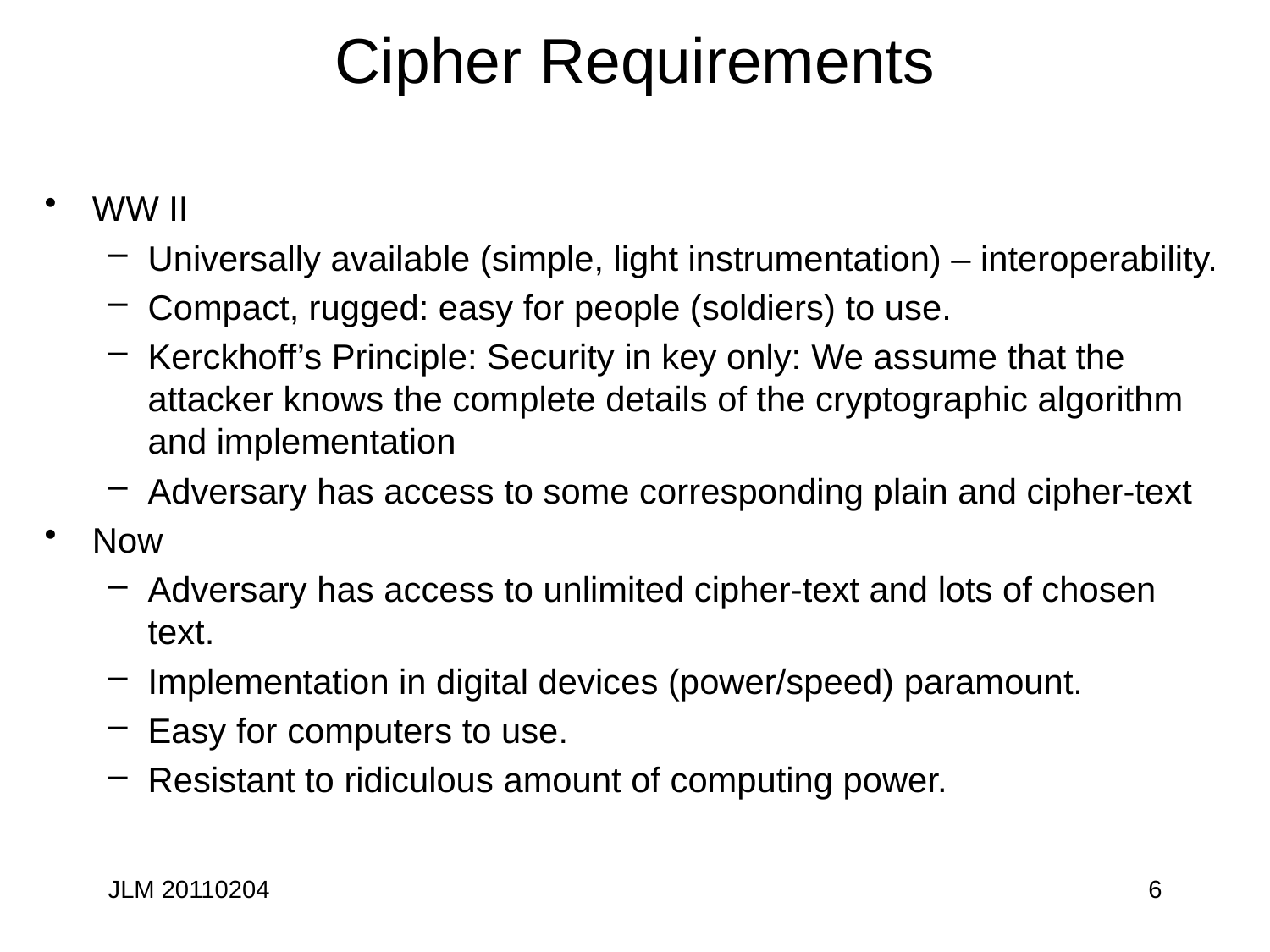

# Cipher Requirements
WW II
Universally available (simple, light instrumentation) – interoperability.
Compact, rugged: easy for people (soldiers) to use.
Kerckhoff’s Principle: Security in key only: We assume that the attacker knows the complete details of the cryptographic algorithm and implementation
Adversary has access to some corresponding plain and cipher-text
Now
Adversary has access to unlimited cipher-text and lots of chosen text.
Implementation in digital devices (power/speed) paramount.
Easy for computers to use.
Resistant to ridiculous amount of computing power.
JLM 20110204
6